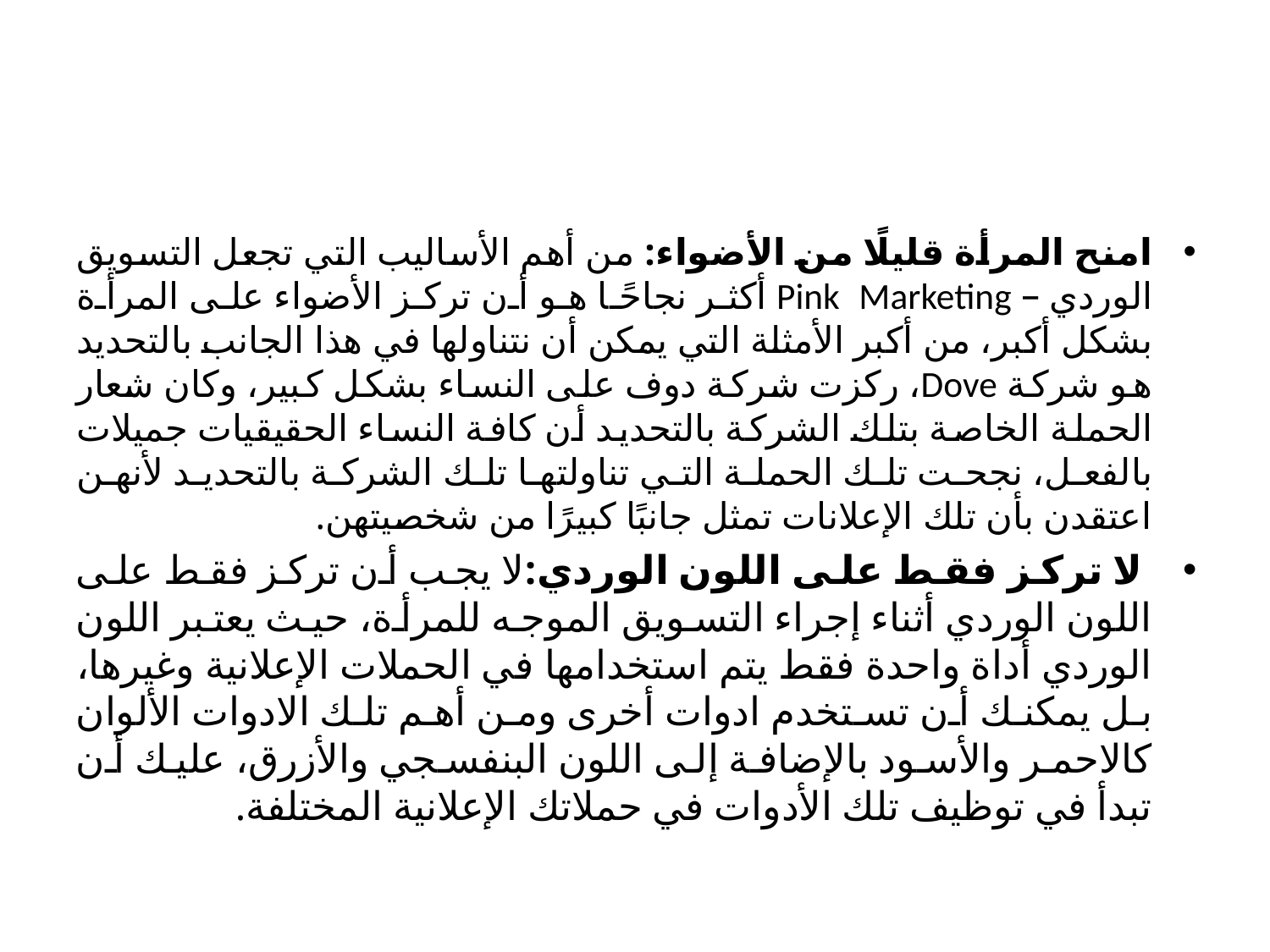

#
امنح المرأة قليلًا من الأضواء: من أهم الأساليب التي تجعل التسويق الوردي – Pink Marketing أكثر نجاحًا هو أن تركز الأضواء على المرأة بشكل أكبر، من أكبر الأمثلة التي يمكن أن نتناولها في هذا الجانب بالتحديد هو شركة Dove، ركزت شركة دوف على النساء بشكل كبير، وكان شعار الحملة الخاصة بتلك الشركة بالتحديد أن كافة النساء الحقيقيات جميلات بالفعل، نجحت تلك الحملة التي تناولتها تلك الشركة بالتحديد لأنهن اعتقدن بأن تلك الإعلانات تمثل جانبًا كبيرًا من شخصيتهن.
 لا تركز فقط على اللون الوردي:لا يجب أن تركز فقط على اللون الوردي أثناء إجراء التسويق الموجه للمرأة، حيث يعتبر اللون الوردي أداة واحدة فقط يتم استخدامها في الحملات الإعلانية وغيرها، بل يمكنك أن تستخدم ادوات أخرى ومن أهم تلك الادوات الألوان كالاحمر والأسود بالإضافة إلى اللون البنفسجي والأزرق، عليك أن تبدأ في توظيف تلك الأدوات في حملاتك الإعلانية المختلفة.